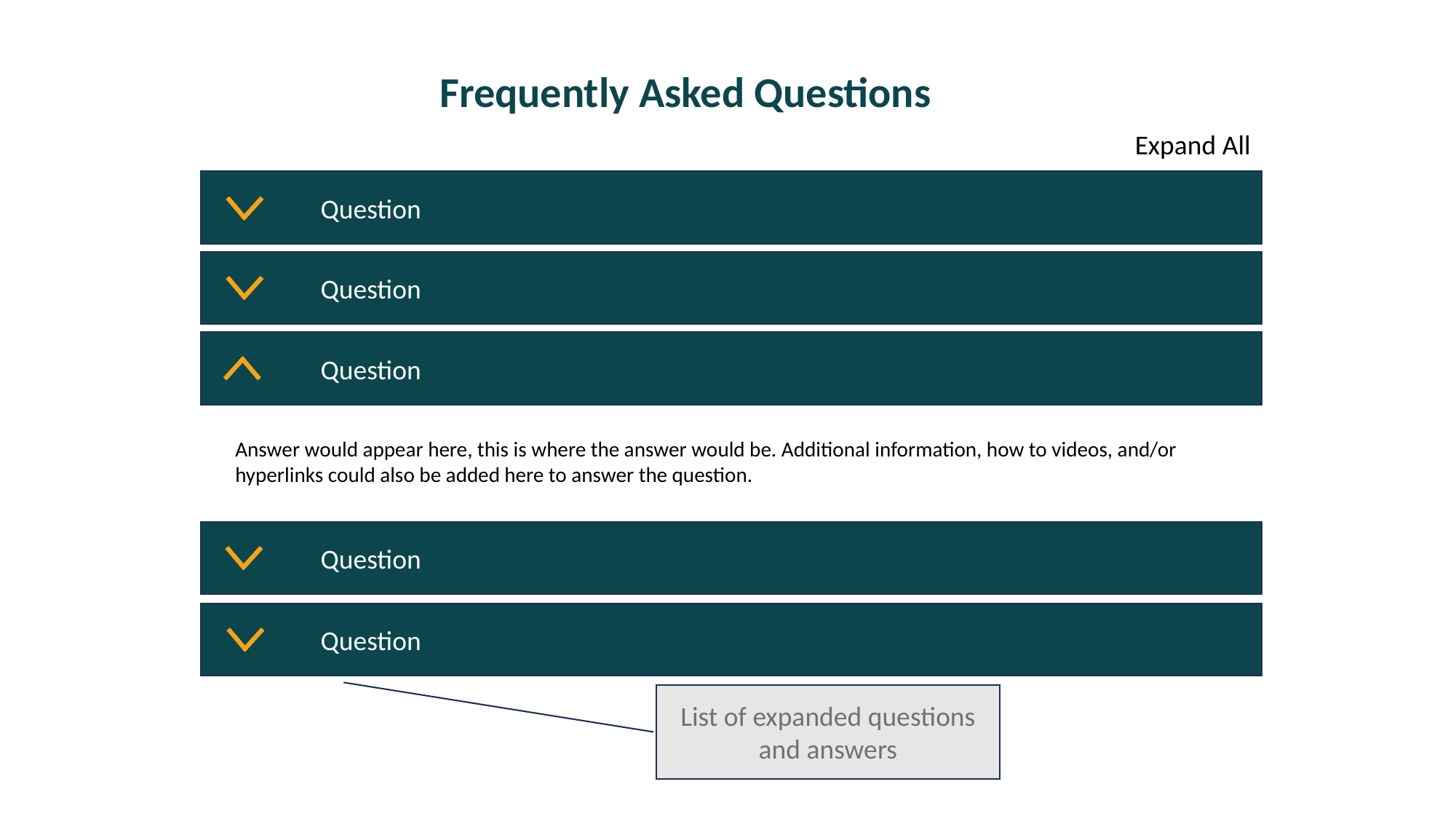

Frequently Asked Questions
Expand All
Question
Question
Question
Answer would appear here, this is where the answer would be. Additional information, how to videos, and/or hyperlinks could also be added here to answer the question.
Question
Question
List of expanded questions and answers